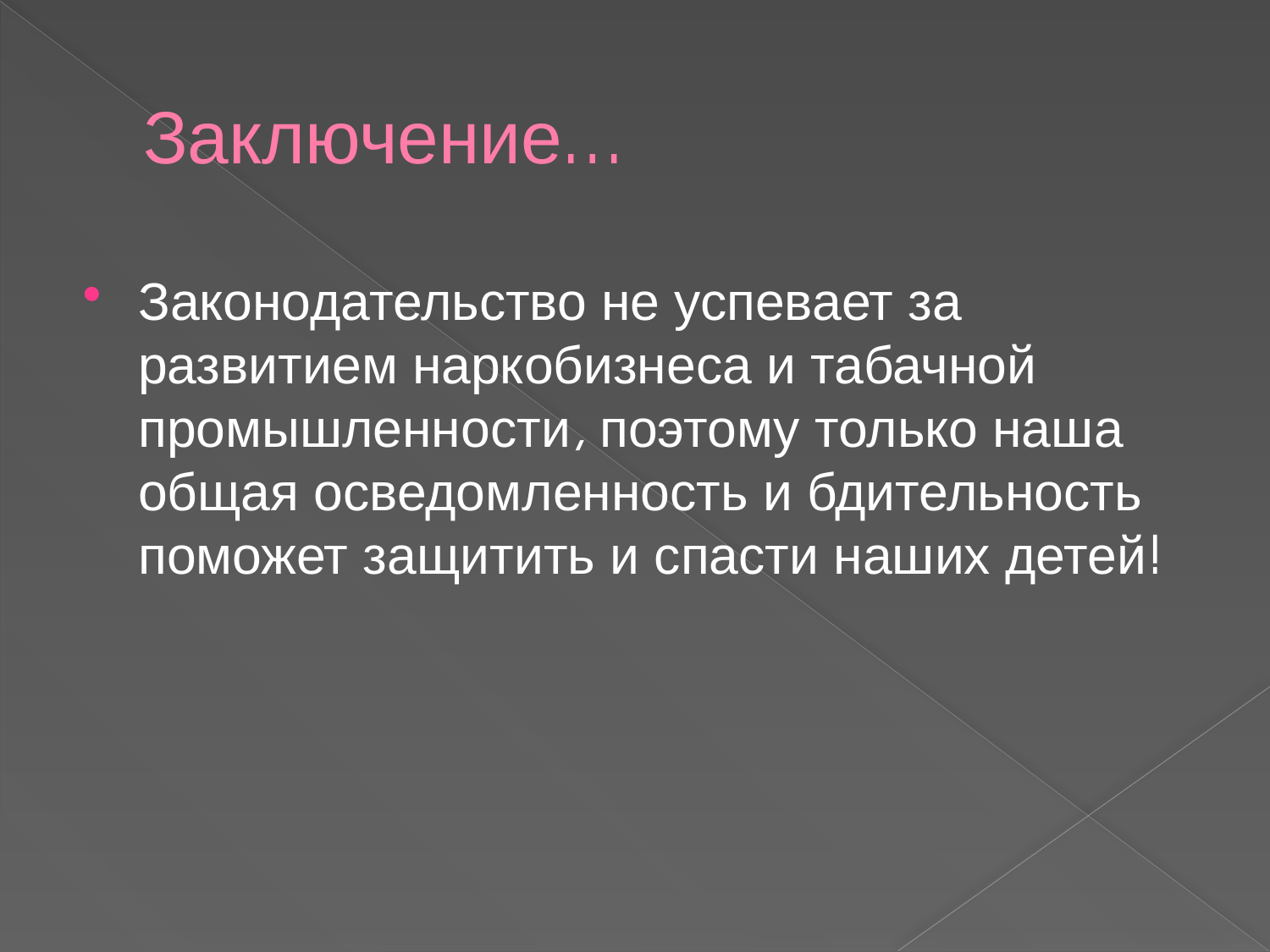

# Заключение…
Законодательство не успевает за развитием наркобизнеса и табачной промышленности, поэтому только наша общая осведомленность и бдительность поможет защитить и спасти наших детей!